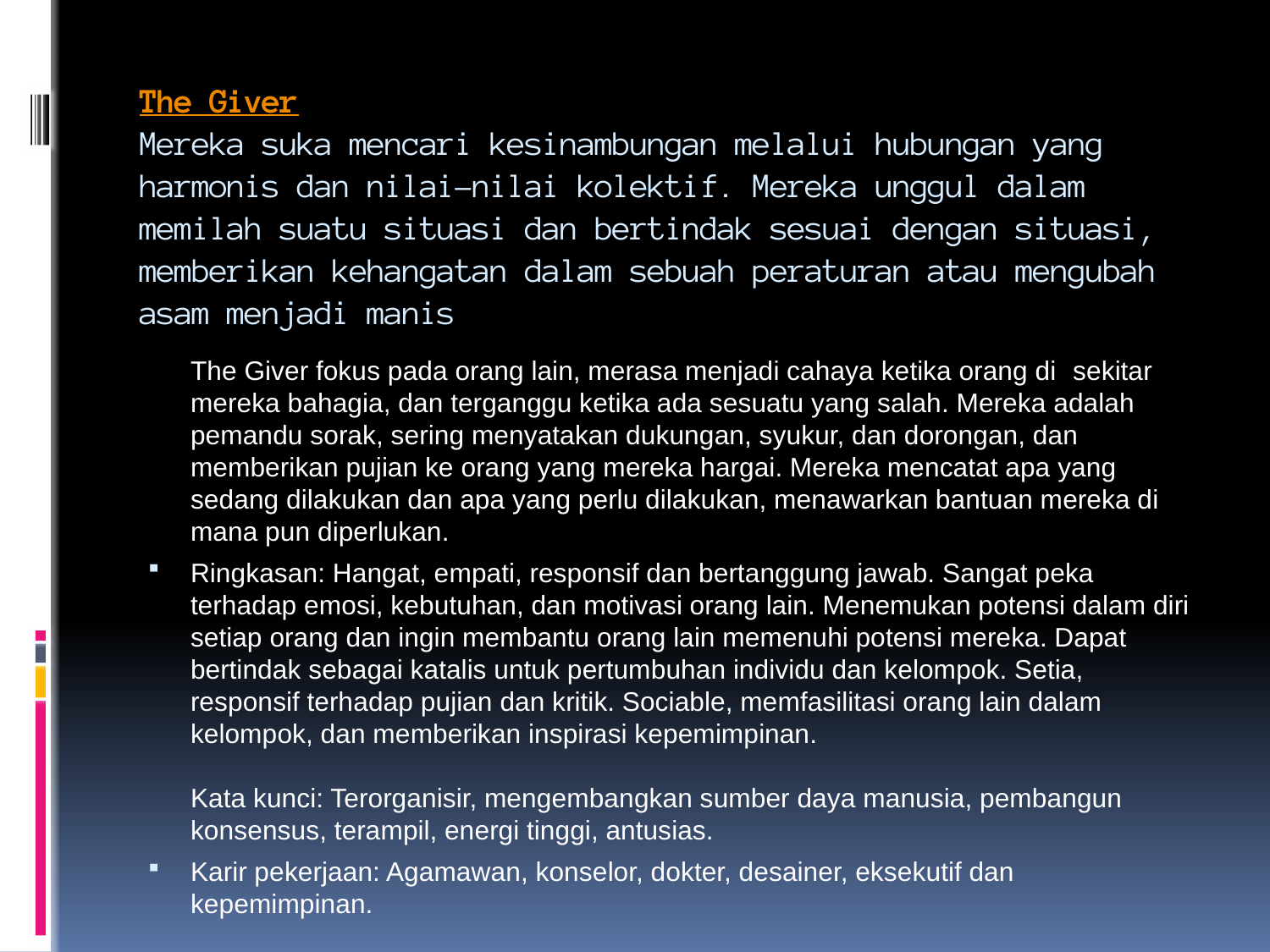

# The Giver Mereka suka mencari kesinambungan melalui hubungan yang harmonis dan nilai-nilai kolektif. Mereka unggul dalam memilah suatu situasi dan bertindak sesuai dengan situasi, memberikan kehangatan dalam sebuah peraturan atau mengubah asam menjadi manis
	The Giver fokus pada orang lain, merasa menjadi cahaya ketika orang di  sekitar mereka bahagia, dan terganggu ketika ada sesuatu yang salah. Mereka adalah pemandu sorak, sering menyatakan dukungan, syukur, dan dorongan, dan memberikan pujian ke orang yang mereka hargai. Mereka mencatat apa yang sedang dilakukan dan apa yang perlu dilakukan, menawarkan bantuan mereka di mana pun diperlukan.
Ringkasan: Hangat, empati, responsif dan bertanggung jawab. Sangat peka terhadap emosi, kebutuhan, dan motivasi orang lain. Menemukan potensi dalam diri setiap orang dan ingin membantu orang lain memenuhi potensi mereka. Dapat bertindak sebagai katalis untuk pertumbuhan individu dan kelompok. Setia, responsif terhadap pujian dan kritik. Sociable, memfasilitasi orang lain dalam kelompok, dan memberikan inspirasi kepemimpinan.
Kata kunci: Terorganisir, mengembangkan sumber daya manusia, pembangun konsensus, terampil, energi tinggi, antusias.
Karir pekerjaan: Agamawan, konselor, dokter, desainer, eksekutif dan kepemimpinan.